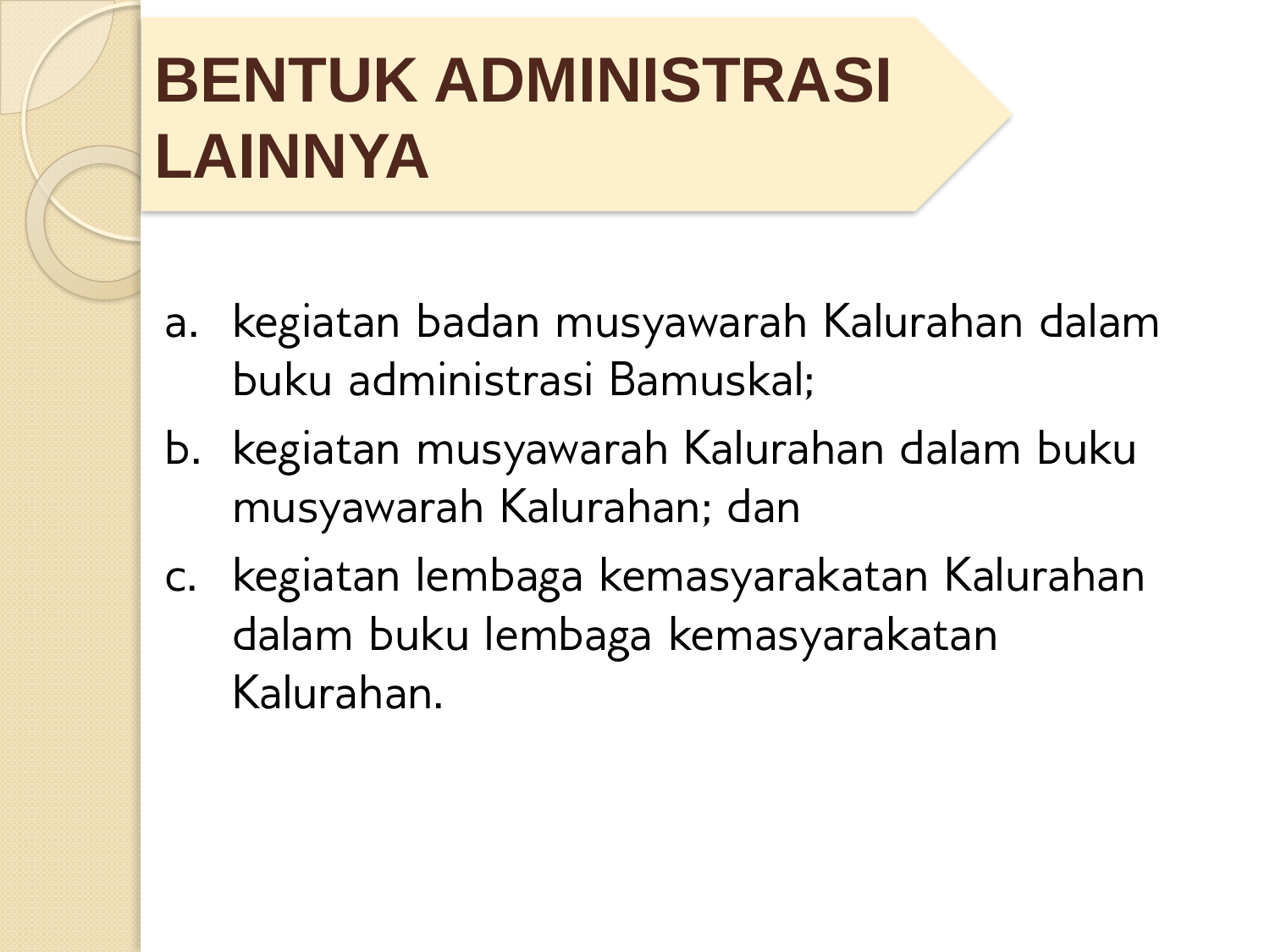

BENTUK ADMINISTRASI LAINNYA
kegiatan badan musyawarah Kalurahan dalam buku administrasi Bamuskal;
kegiatan musyawarah Kalurahan dalam buku  musyawarah Kalurahan; dan
kegiatan lembaga kemasyarakatan Kalurahan dalam buku lembaga kemasyarakatan Kalurahan.